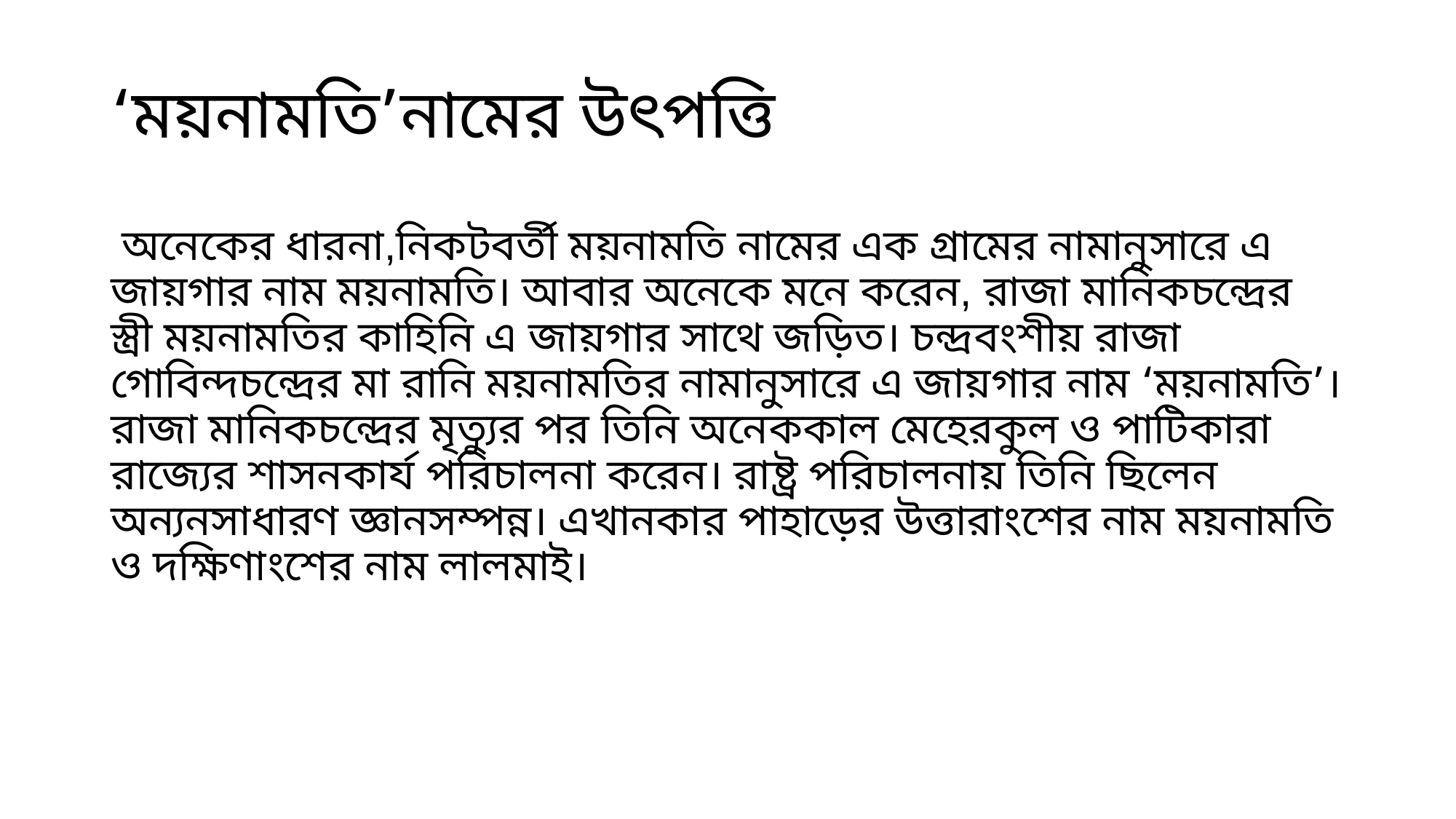

# ‘ময়নামতি’নামের উৎপত্তি
 অনেকের ধারনা,নিকটবর্তী ময়নামতি নামের এক গ্রামের নামানুসারে এ জায়গার নাম ময়নামতি। আবার অনেকে মনে করেন, রাজা মানিকচন্দ্রের স্ত্রী ময়নামতির কাহিনি এ জায়গার সাথে জড়িত। চন্দ্রবংশীয় রাজা গোবিন্দচন্দ্রের মা রানি ময়নামতির নামানুসারে এ জায়গার নাম ‘ময়নামতি’। রাজা মানিকচন্দ্রের মৃত্যুর পর তিনি অনেককাল মেহেরকুল ও পাটিকারা রাজ্যের শাসনকার্য পরিচালনা করেন। রাষ্ট্র পরিচালনায় তিনি ছিলেন অন্যনসাধারণ জ্ঞানসম্পন্ন। এখানকার পাহাড়ের উত্তারাংশের নাম ময়নামতি ও দক্ষিণাংশের নাম লালমাই।